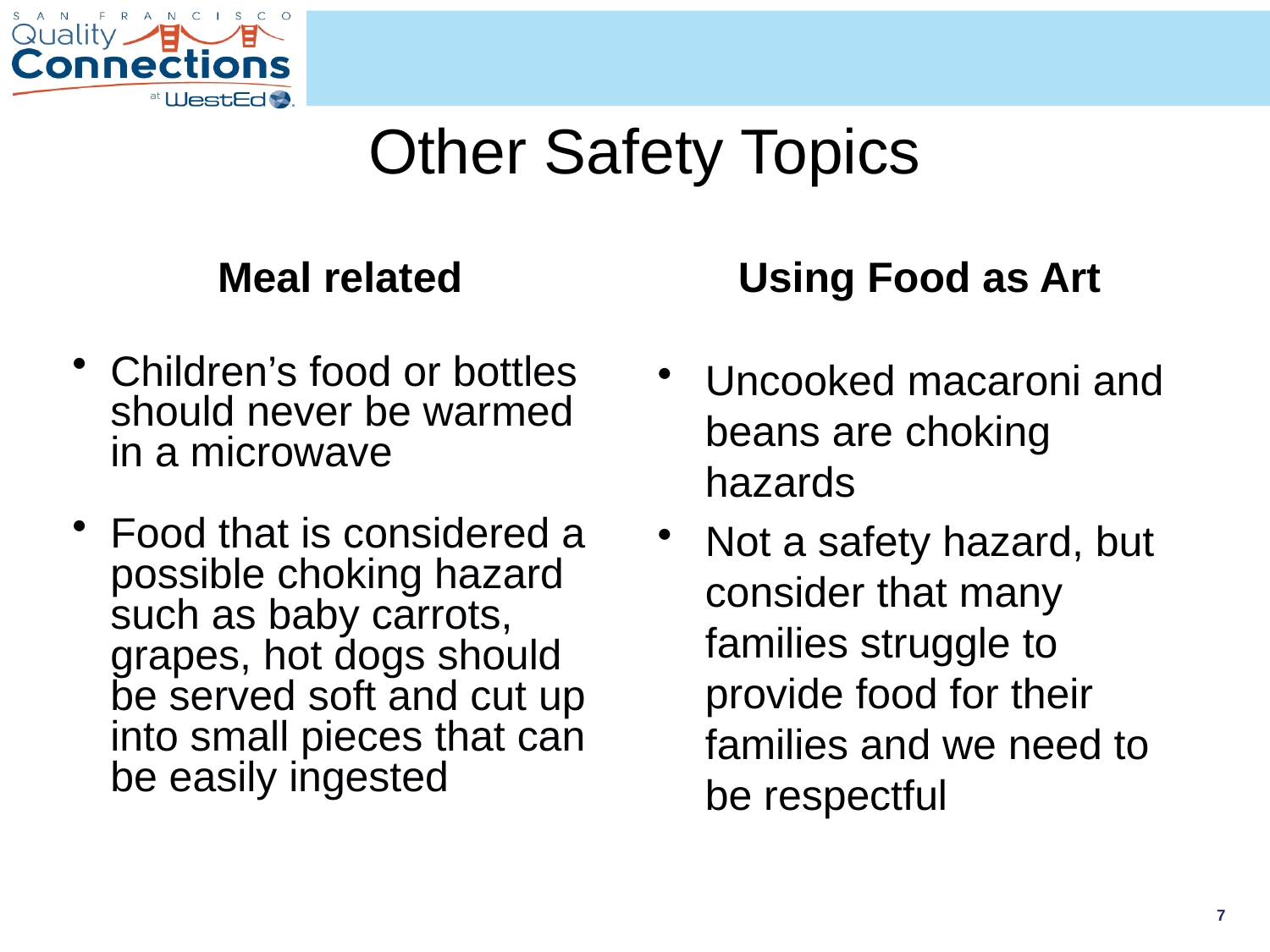

# Other Safety Topics
Meal related
Using Food as Art
Children’s food or bottles should never be warmed in a microwave

Food that is considered a possible choking hazard such as baby carrots, grapes, hot dogs should be served soft and cut up into small pieces that can be easily ingested

Uncooked macaroni and beans are choking hazards
Not a safety hazard, but consider that many families struggle to provide food for their families and we need to be respectful
7